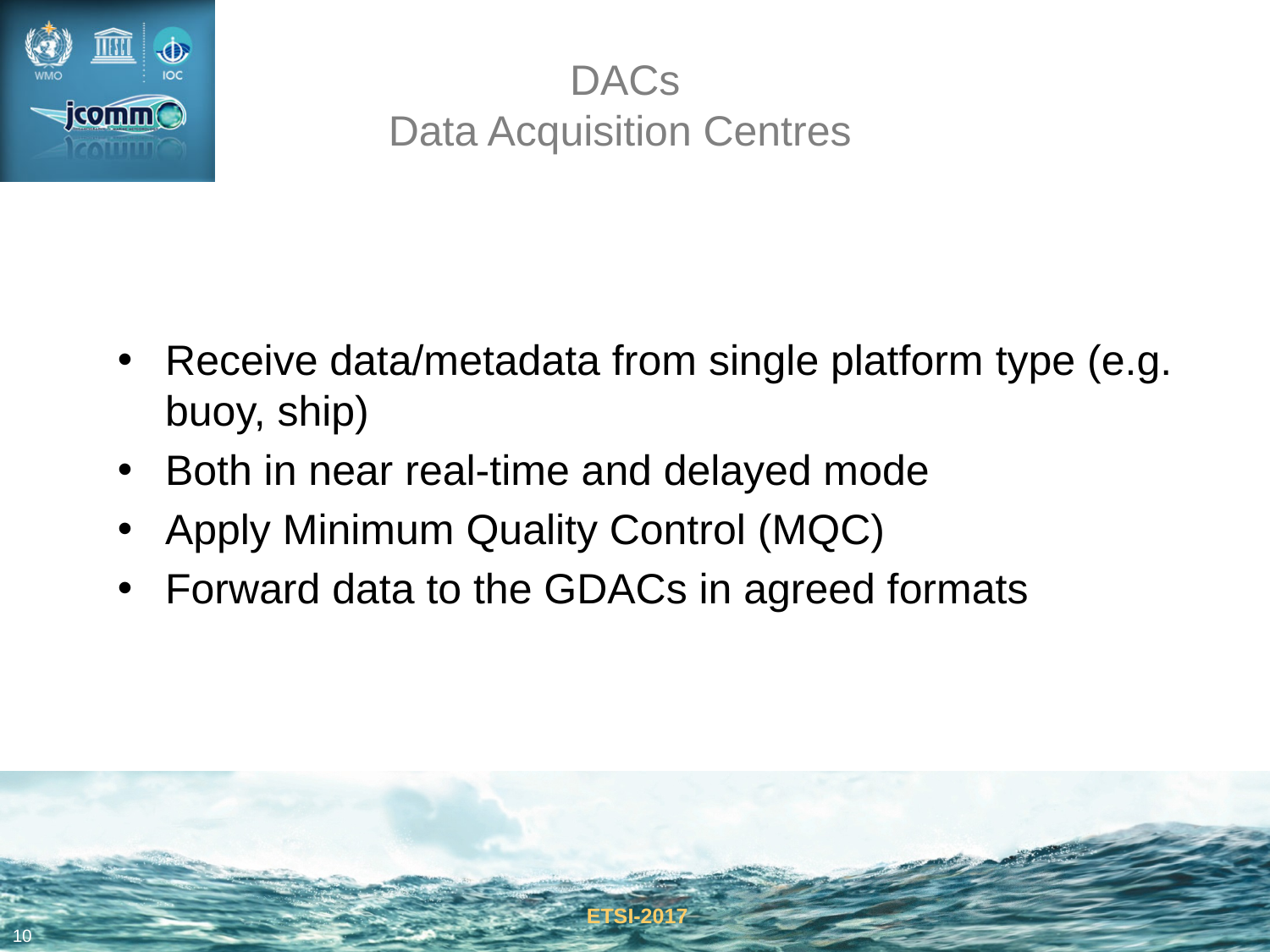

# DACs Data Acquisition Centres

Receive data/metadata from single platform type (e.g. buoy, ship)
Both in near real-time and delayed mode
Apply Minimum Quality Control (MQC)
Forward data to the GDACs in agreed formats

ETSI-2017